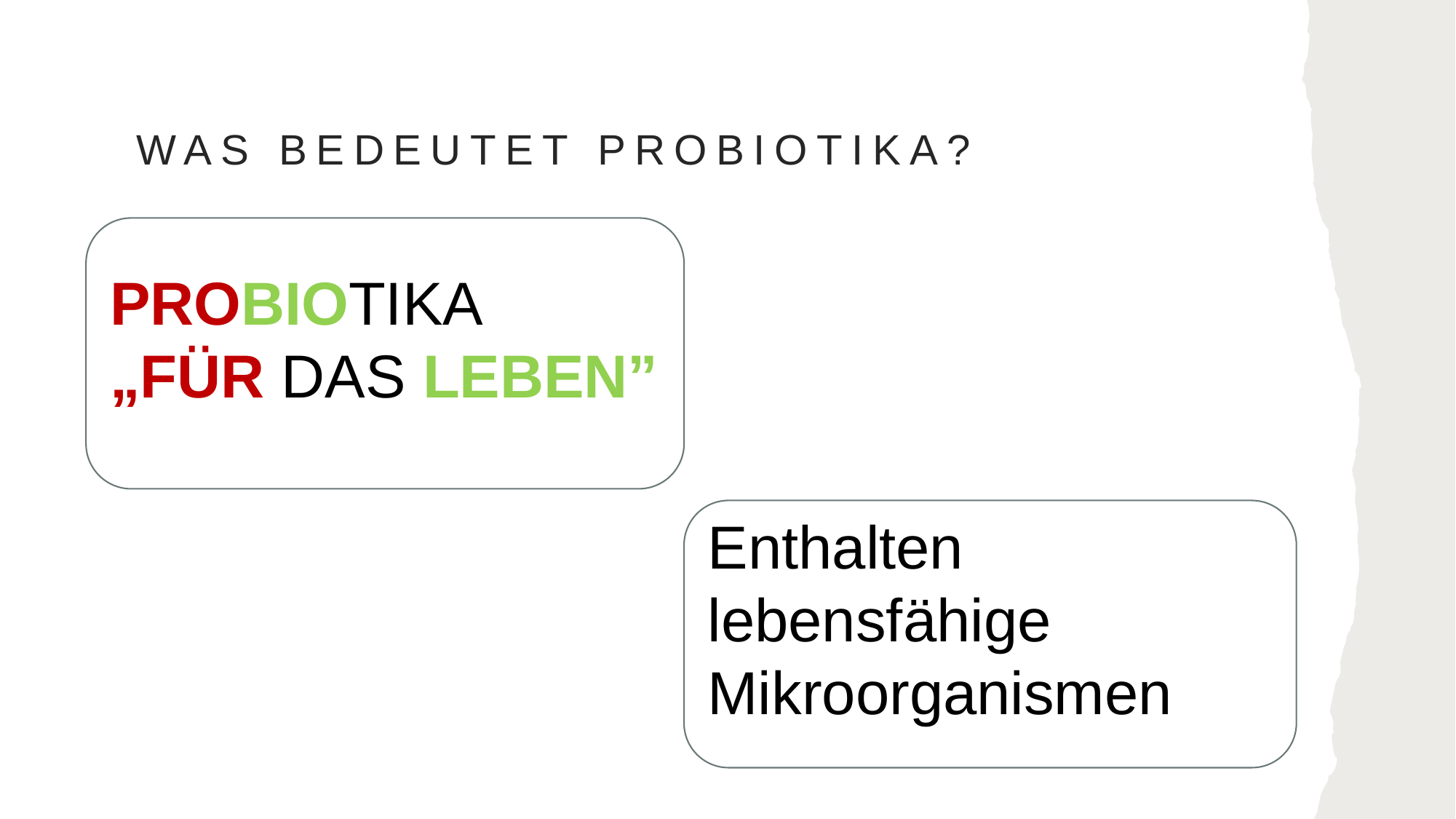

# Was bedeutet probiotika?
PROBIOTIKA
„FÜR DAS LEBEN”

Enthalten lebensfähige Mikroorganismen